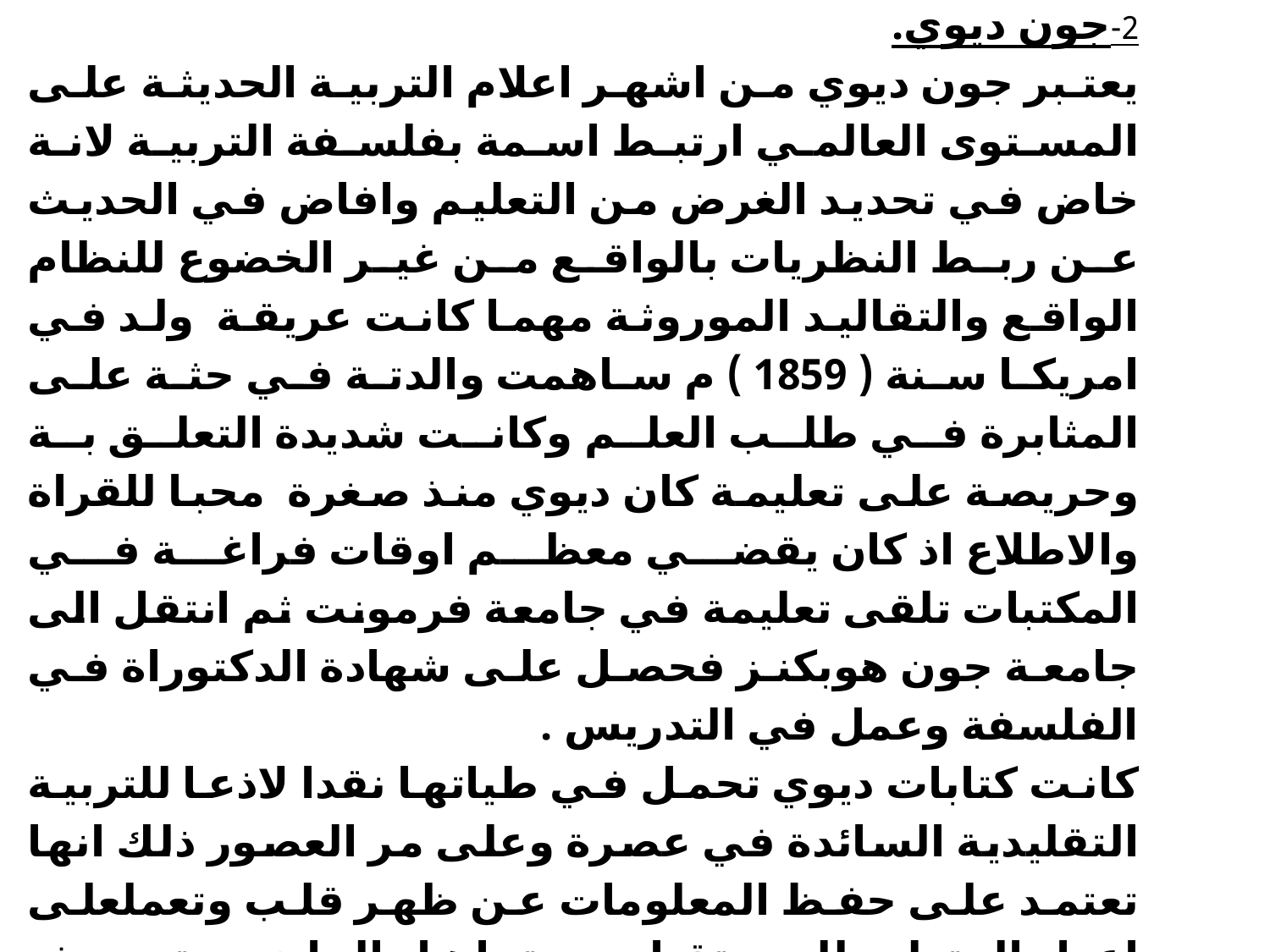

2-جون ديوي.
يعتبر جون ديوي من اشهر اعلام التربية الحديثة على المستوى العالمي ارتبط اسمة بفلسفة التربية لانة خاض في تحديد الغرض من التعليم وافاض في الحديث عن ربط النظريات بالواقع من غير الخضوع للنظام الواقع والتقاليد الموروثة مهما كانت عريقة  ولد في امريكا سنة ( 1859 ) م ساهمت والدتة في حثة على المثابرة في طلب العلم وكانت شديدة التعلق بة وحريصة على تعليمة كان ديوي منذ صغرة  محبا للقراة والاطلاع اذ كان يقضي معظم اوقات فراغة في المكتبات تلقى تعليمة في جامعة فرمونت ثم انتقل الى جامعة جون هوبكنز فحصل على شهادة الدكتوراة في الفلسفة وعمل في التدريس .
كانت كتابات ديوي تحمل في طياتها نقدا لاذعا للتربية التقليدية السائدة في عصرة وعلى مر العصور ذلك انها تعتمد على حفظ المعلومات عن ظهر قلب وتعملعلى اعداد المتعلم للمستقبل مع تجاهل الحاضر وتهميش المرحلة التي يعيشها المتعلم .
قام ديوي بتاليف عدة كتب  تركز على التربية والاخلاق والفلسفة  وعلم النفس ومن اهم كتبة 0 (المدرسة والمجتمع ) 0 (الخبرة التربوية ) ( كيف نفكر ) ( الحرية والثقافة )